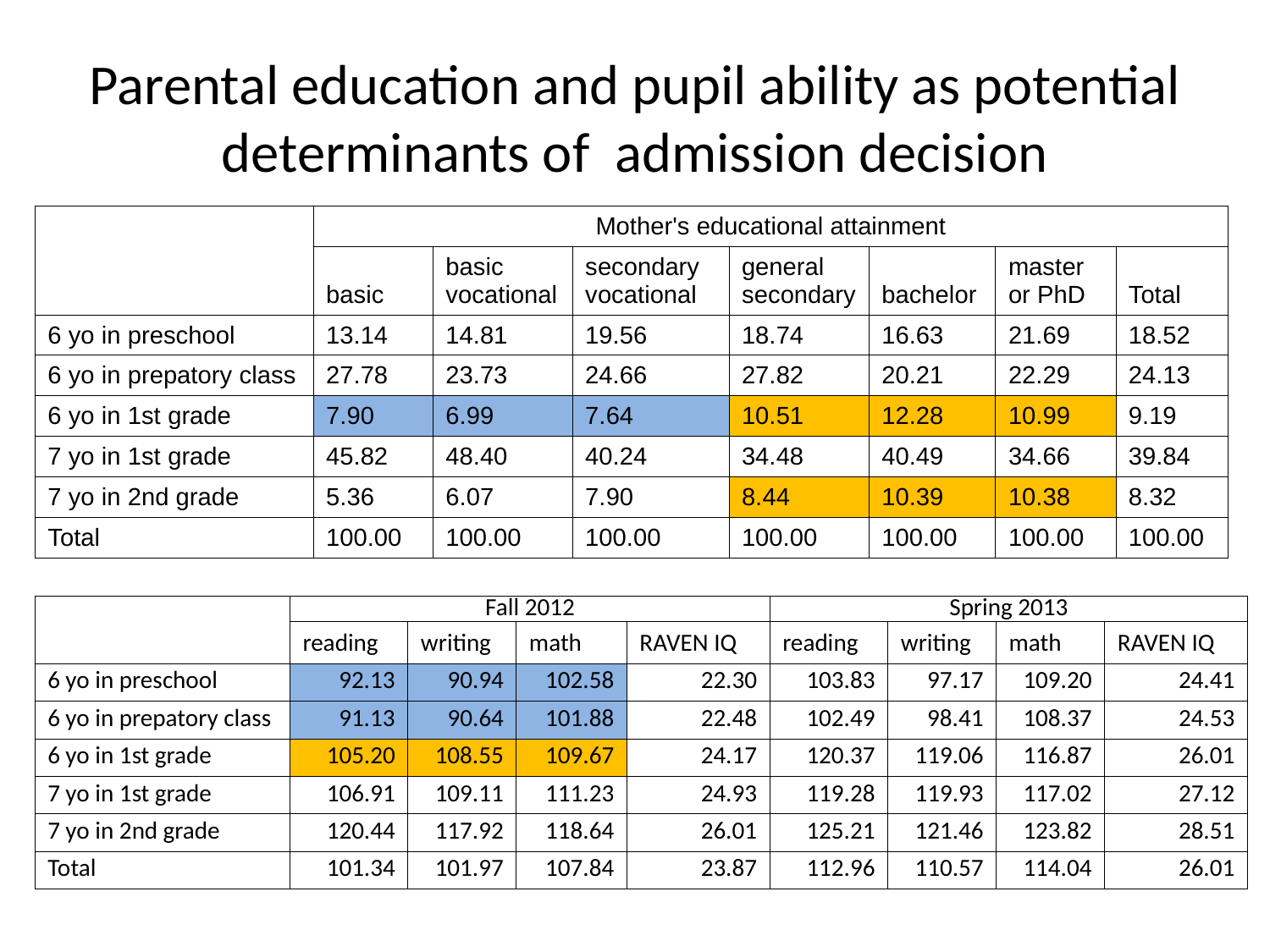

# Parental education and pupil ability as potential determinants of  admission decision
|  | Mother's educational attainment |  |  |  |  |  |  |
| --- | --- | --- | --- | --- | --- | --- | --- |
|  | basic | basic vocational | secondary vocational | general secondary | bachelor | master or PhD | Total |
| 6 yo in preschool | 13.14 | 14.81 | 19.56 | 18.74 | 16.63 | 21.69 | 18.52 |
| 6 yo in prepatory class | 27.78 | 23.73 | 24.66 | 27.82 | 20.21 | 22.29 | 24.13 |
| 6 yo in 1st grade | 7.90 | 6.99 | 7.64 | 10.51 | 12.28 | 10.99 | 9.19 |
| 7 yo in 1st grade | 45.82 | 48.40 | 40.24 | 34.48 | 40.49 | 34.66 | 39.84 |
| 7 yo in 2nd grade | 5.36 | 6.07 | 7.90 | 8.44 | 10.39 | 10.38 | 8.32 |
| Total | 100.00 | 100.00 | 100.00 | 100.00 | 100.00 | 100.00 | 100.00 |
|  | Fall 2012 |  |  |  | Spring 2013 |  |  |  |
| --- | --- | --- | --- | --- | --- | --- | --- | --- |
|  | reading | writing | math | RAVEN IQ | reading | writing | math | RAVEN IQ |
| 6 yo in preschool | 92.13 | 90.94 | 102.58 | 22.30 | 103.83 | 97.17 | 109.20 | 24.41 |
| 6 yo in prepatory class | 91.13 | 90.64 | 101.88 | 22.48 | 102.49 | 98.41 | 108.37 | 24.53 |
| 6 yo in 1st grade | 105.20 | 108.55 | 109.67 | 24.17 | 120.37 | 119.06 | 116.87 | 26.01 |
| 7 yo in 1st grade | 106.91 | 109.11 | 111.23 | 24.93 | 119.28 | 119.93 | 117.02 | 27.12 |
| 7 yo in 2nd grade | 120.44 | 117.92 | 118.64 | 26.01 | 125.21 | 121.46 | 123.82 | 28.51 |
| Total | 101.34 | 101.97 | 107.84 | 23.87 | 112.96 | 110.57 | 114.04 | 26.01 |